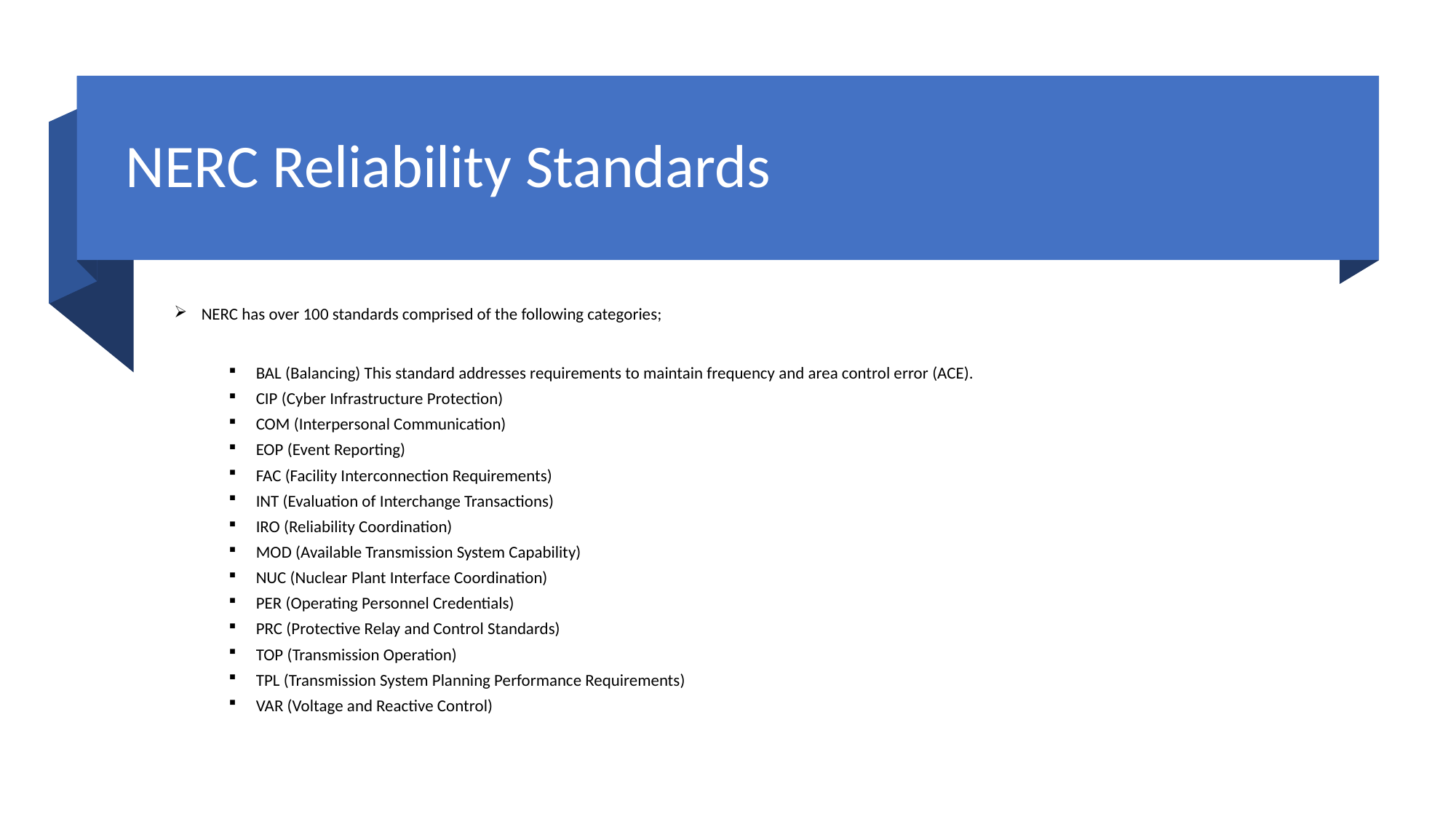

# NERC Reliability Standards

NERC has over 100 standards comprised of the following categories;

BAL (Balancing) This standard addresses requirements to maintain frequency and area control error (ACE).
CIP (Cyber Infrastructure Protection)
COM (Interpersonal Communication)
EOP (Event Reporting)
FAC (Facility Interconnection Requirements)
INT (Evaluation of Interchange Transactions)
IRO (Reliability Coordination)
MOD (Available Transmission System Capability)
NUC (Nuclear Plant Interface Coordination)
PER (Operating Personnel Credentials)
PRC (Protective Relay and Control Standards)
TOP (Transmission Operation)
TPL (Transmission System Planning Performance Requirements)
VAR (Voltage and Reactive Control)